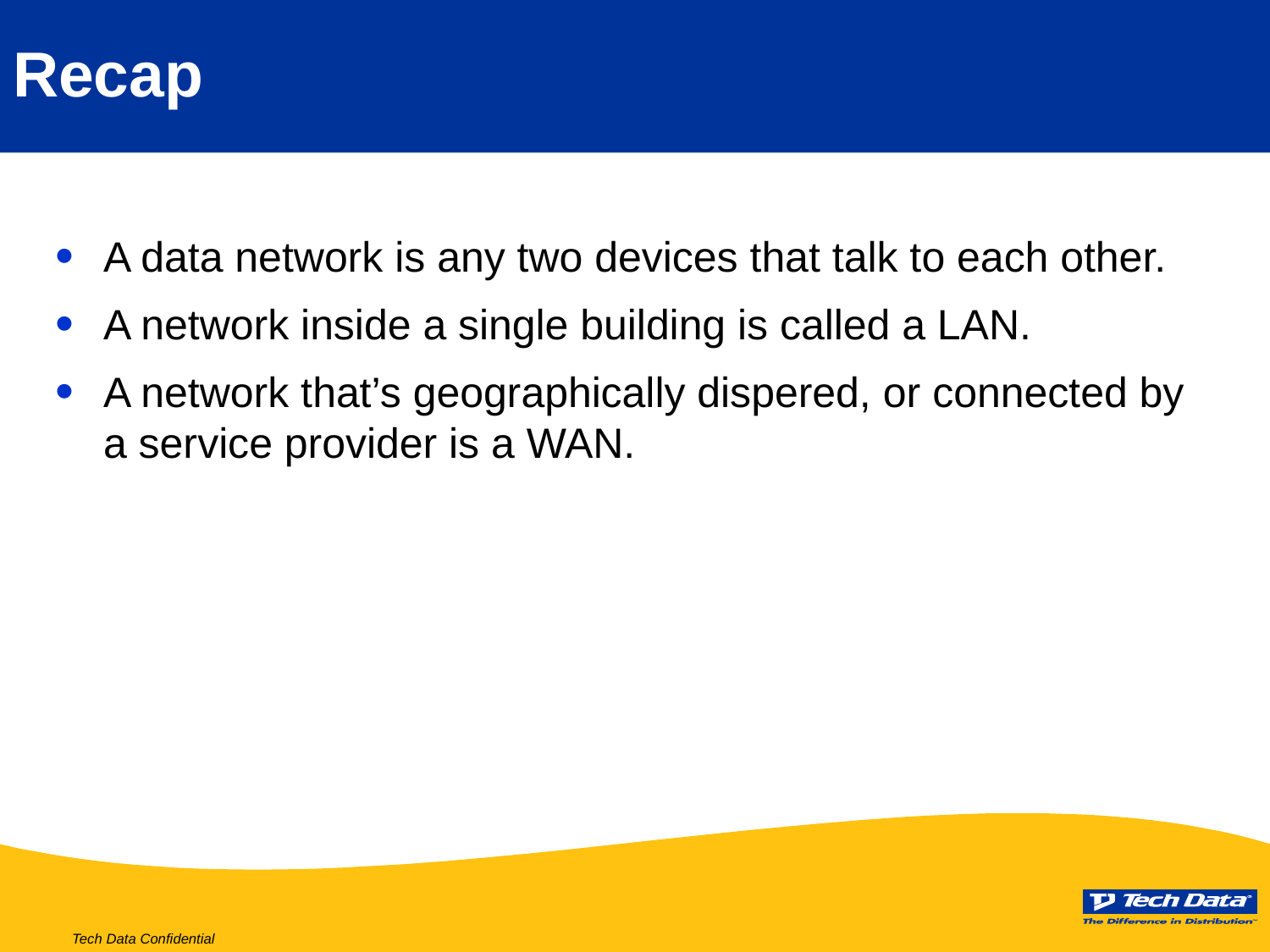

# Recap
A data network is any two devices that talk to each other.
A network inside a single building is called a LAN.
A network that’s geographically dispered, or connected by a service provider is a WAN.